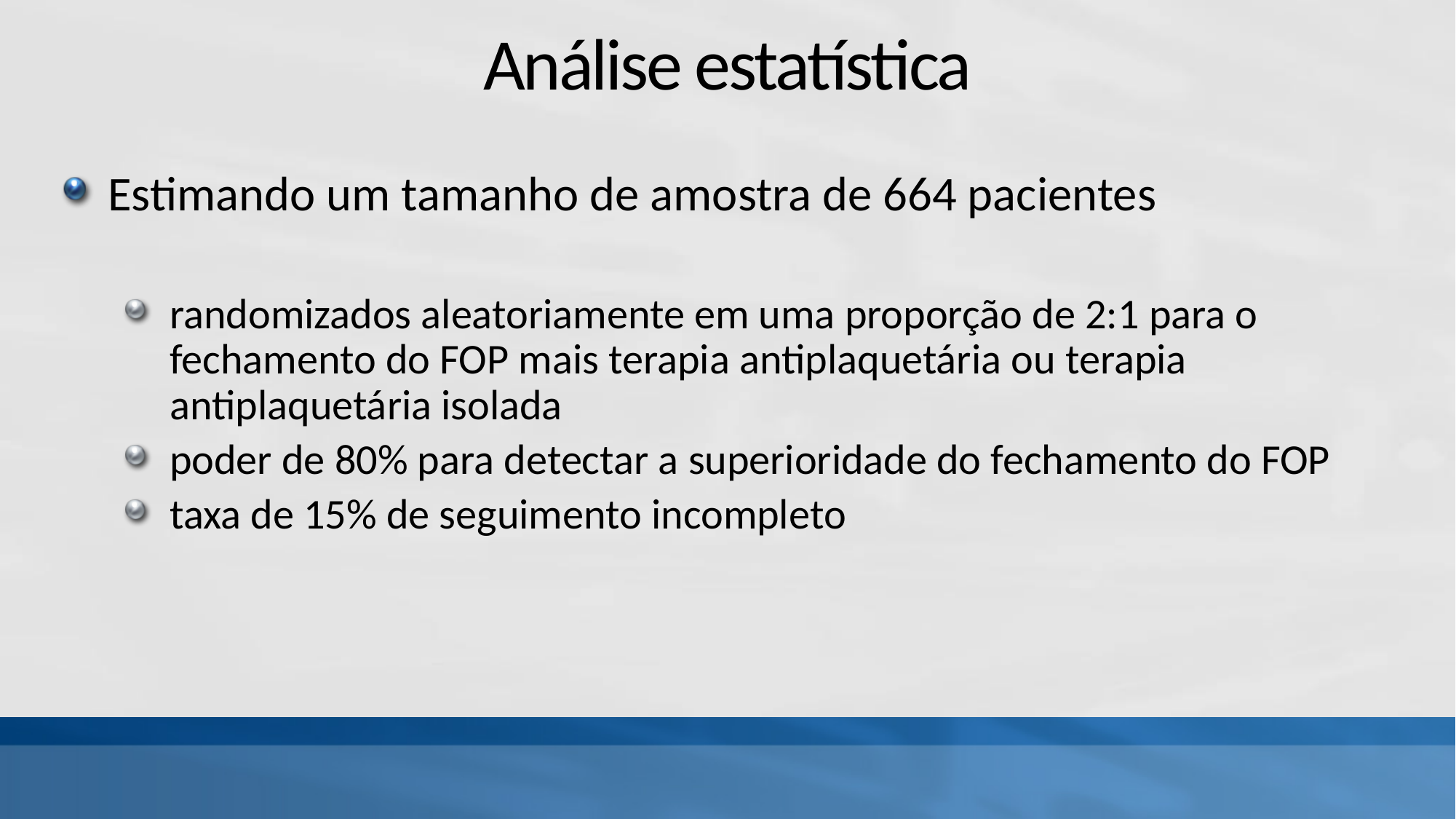

# Análise estatística
Estimando um tamanho de amostra de 664 pacientes

randomizados aleatoriamente em uma proporção de 2:1 para o fechamento do FOP mais terapia antiplaquetária ou terapia antiplaquetária isolada
poder de 80% para detectar a superioridade do fechamento do FOP
taxa de 15% de seguimento incompleto